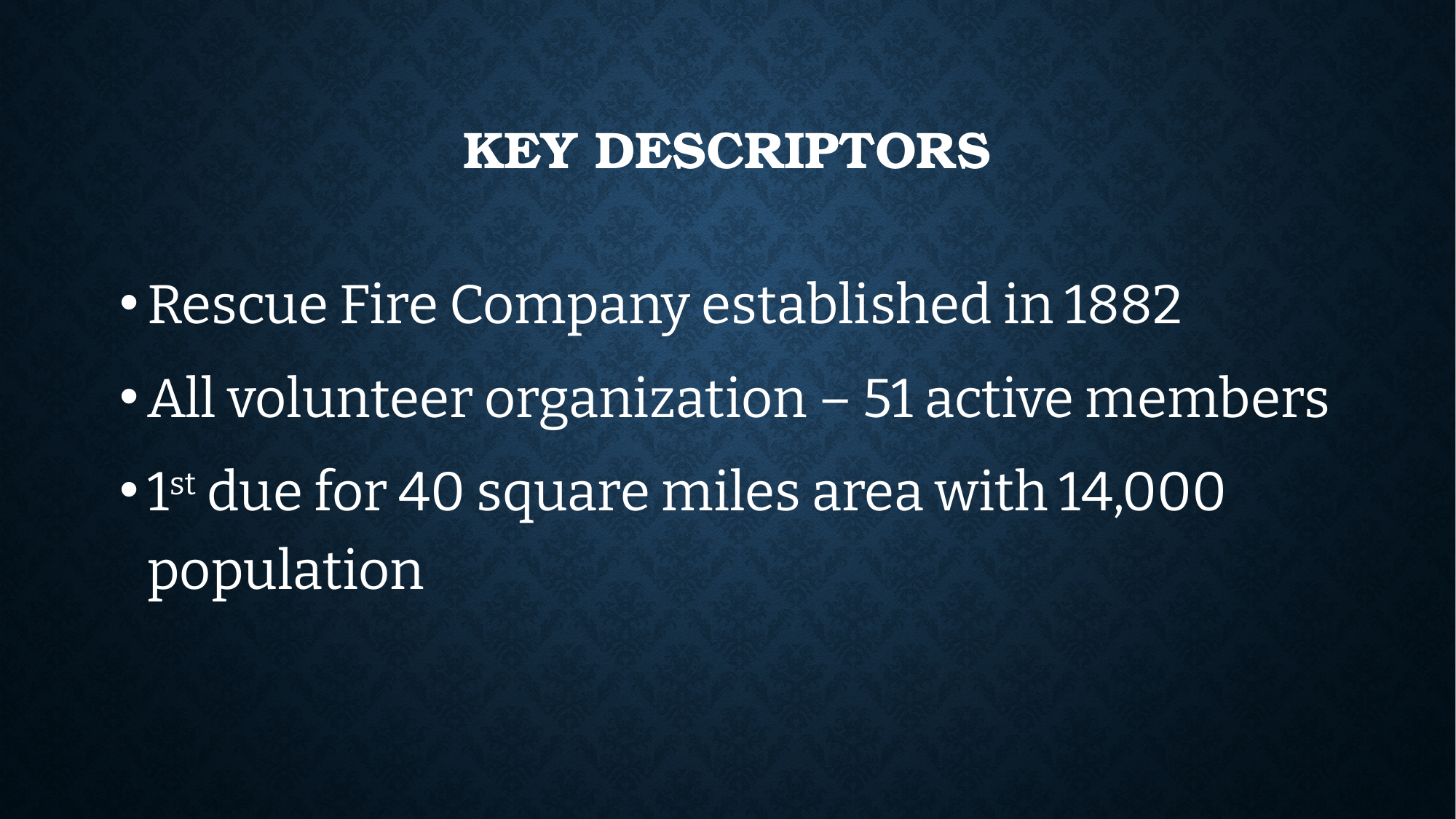

# Key Descriptors
Rescue Fire Company established in 1882
All volunteer organization – 51 active members
1st due for 40 square miles area with 14,000 population